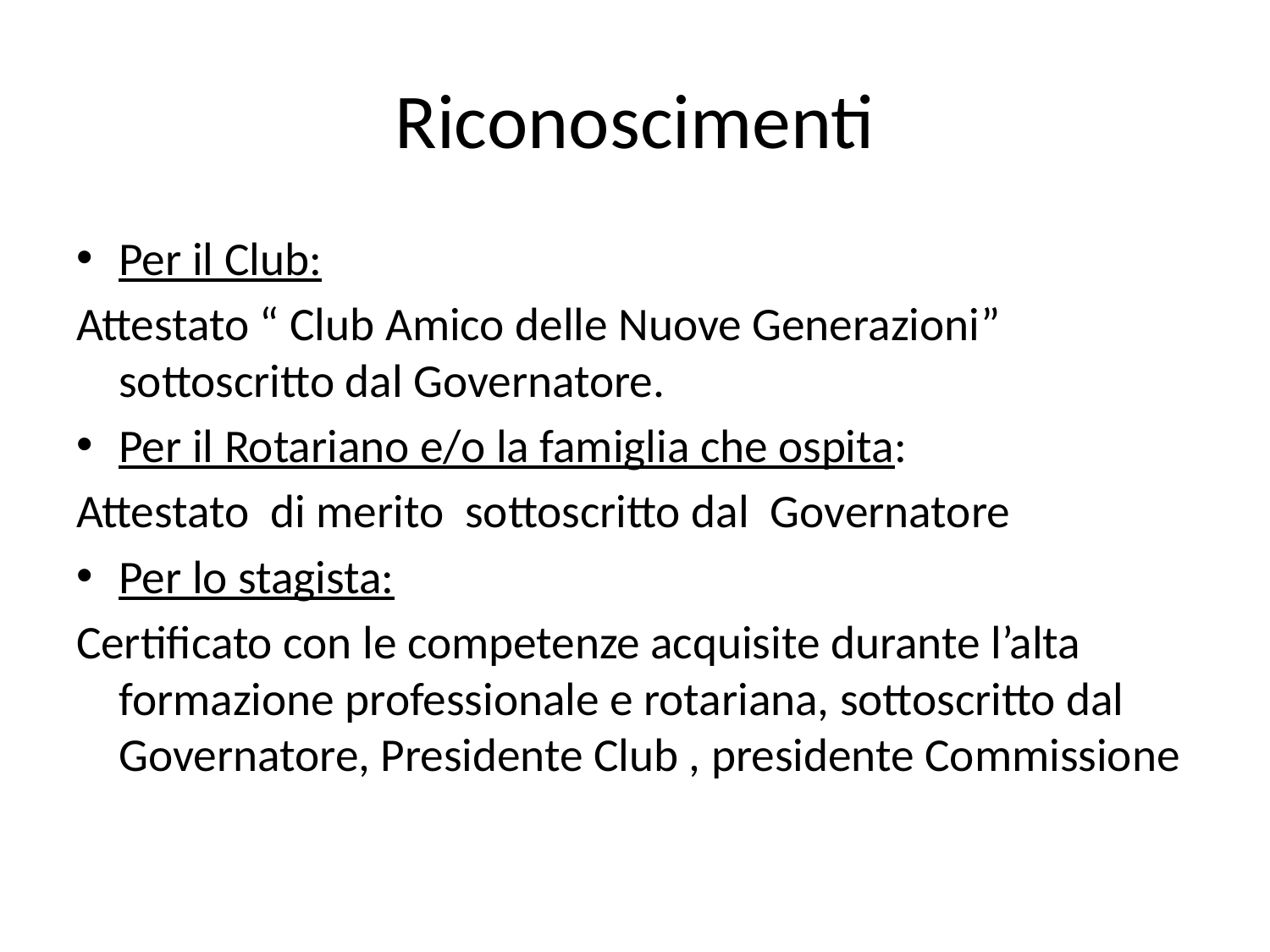

# Riconoscimenti
Per il Club:
Attestato “ Club Amico delle Nuove Generazioni” sottoscritto dal Governatore.
Per il Rotariano e/o la famiglia che ospita:
Attestato  di merito  sottoscritto dal  Governatore
Per lo stagista:
Certificato con le competenze acquisite durante l’alta formazione professionale e rotariana, sottoscritto dal Governatore, Presidente Club , presidente Commissione